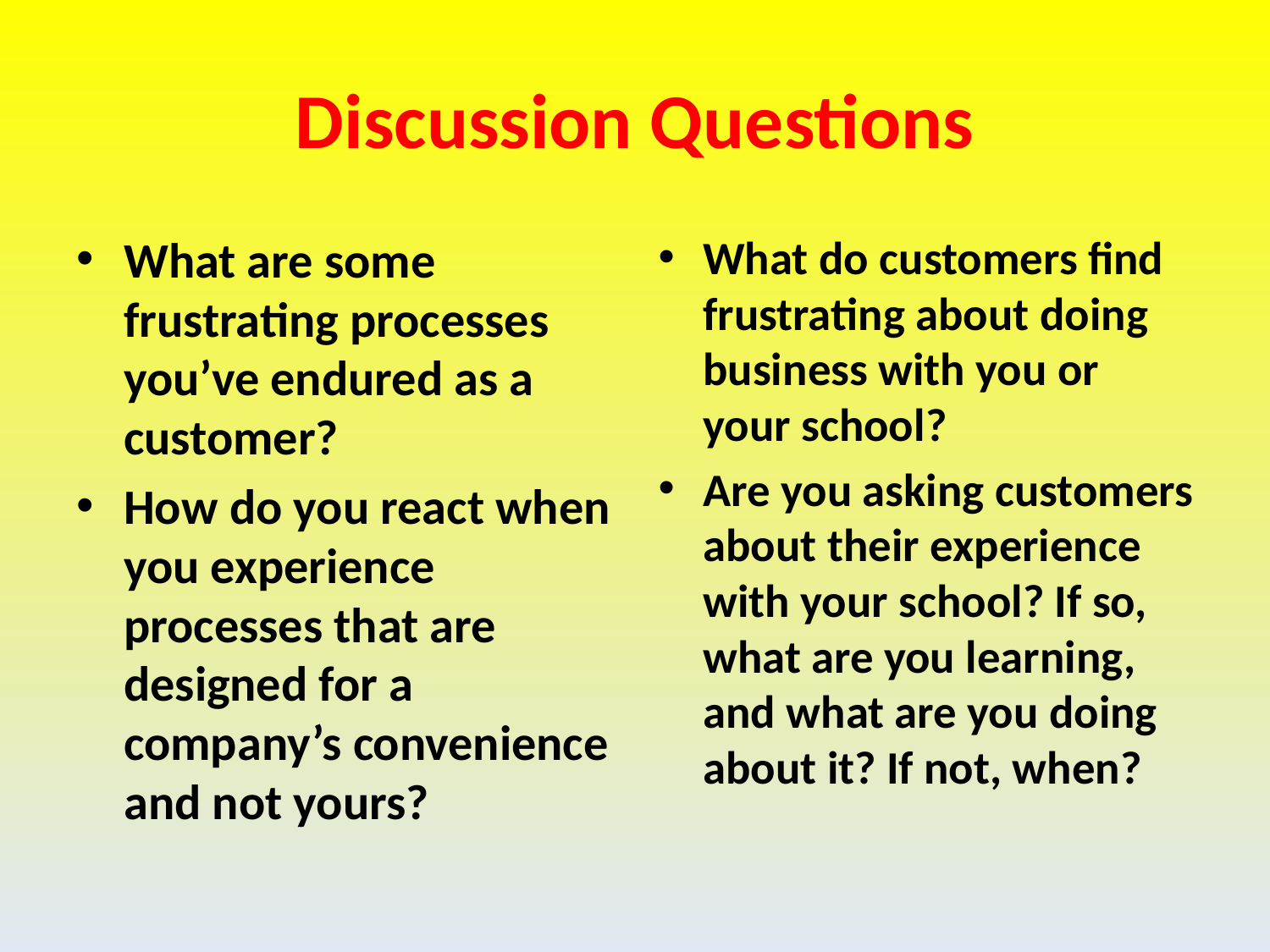

# Discussion Questions
What are some frustrating processes you’ve endured as a customer?
How do you react when you experience processes that are designed for a company’s convenience and not yours?
What do customers find frustrating about doing business with you or your school?
Are you asking customers about their experience with your school? If so, what are you learning, and what are you doing about it? If not, when?